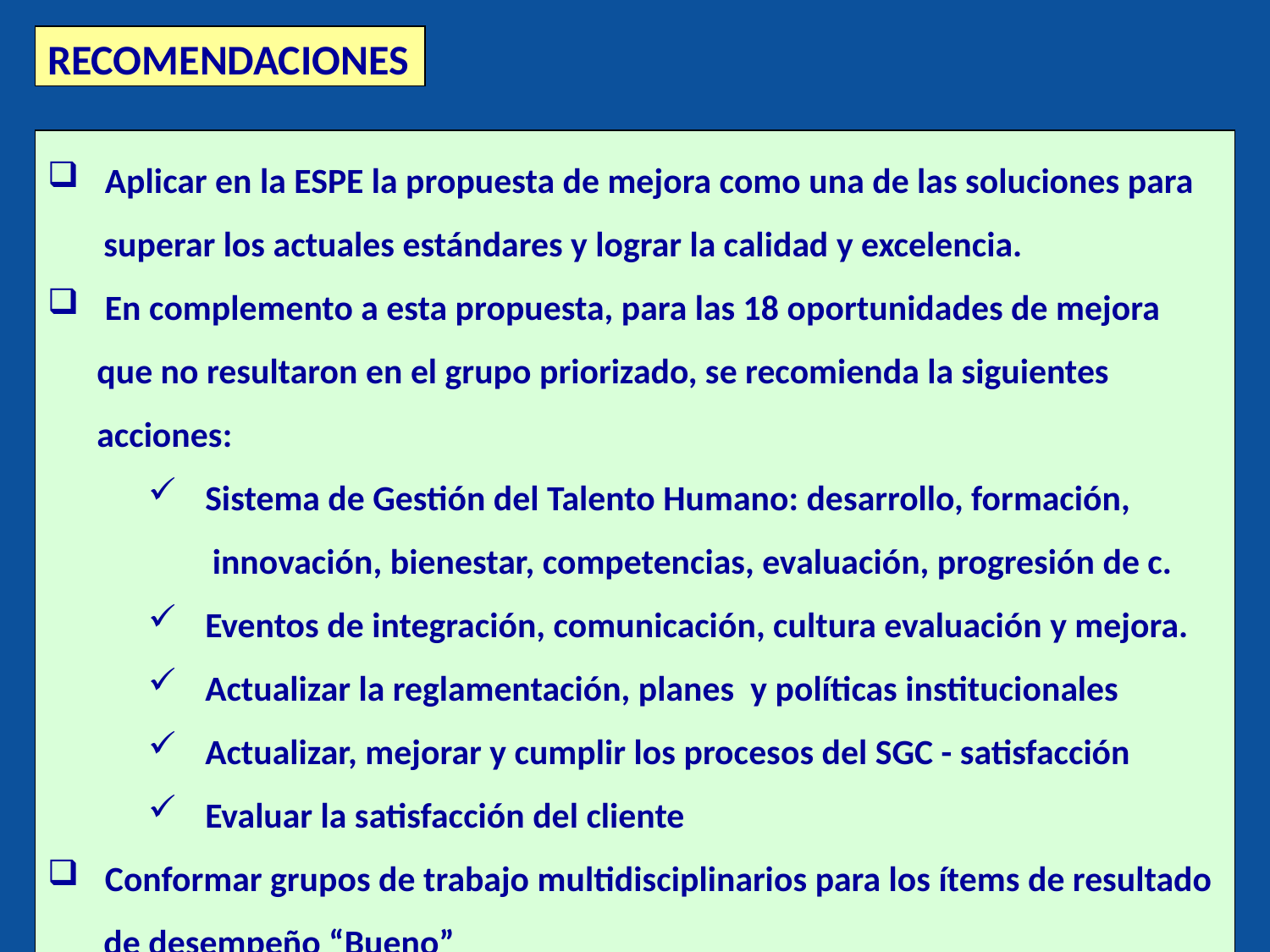

RECOMENDACIONES
 Aplicar en la ESPE la propuesta de mejora como una de las soluciones para
       superar los actuales estándares y lograr la calidad y excelencia.
 En complemento a esta propuesta, para las 18 oportunidades de mejora que no resultaron en el grupo priorizado, se recomienda la siguientes acciones:
 Sistema de Gestión del Talento Humano: desarrollo, formación,
        innovación, bienestar, competencias, evaluación, progresión de c.
 Eventos de integración, comunicación, cultura evaluación y mejora.
 Actualizar la reglamentación, planes  y políticas institucionales
 Actualizar, mejorar y cumplir los procesos del SGC - satisfacción
 Evaluar la satisfacción del cliente
 Conformar grupos de trabajo multidisciplinarios para los ítems de resultado
       de desempeño “Bueno”